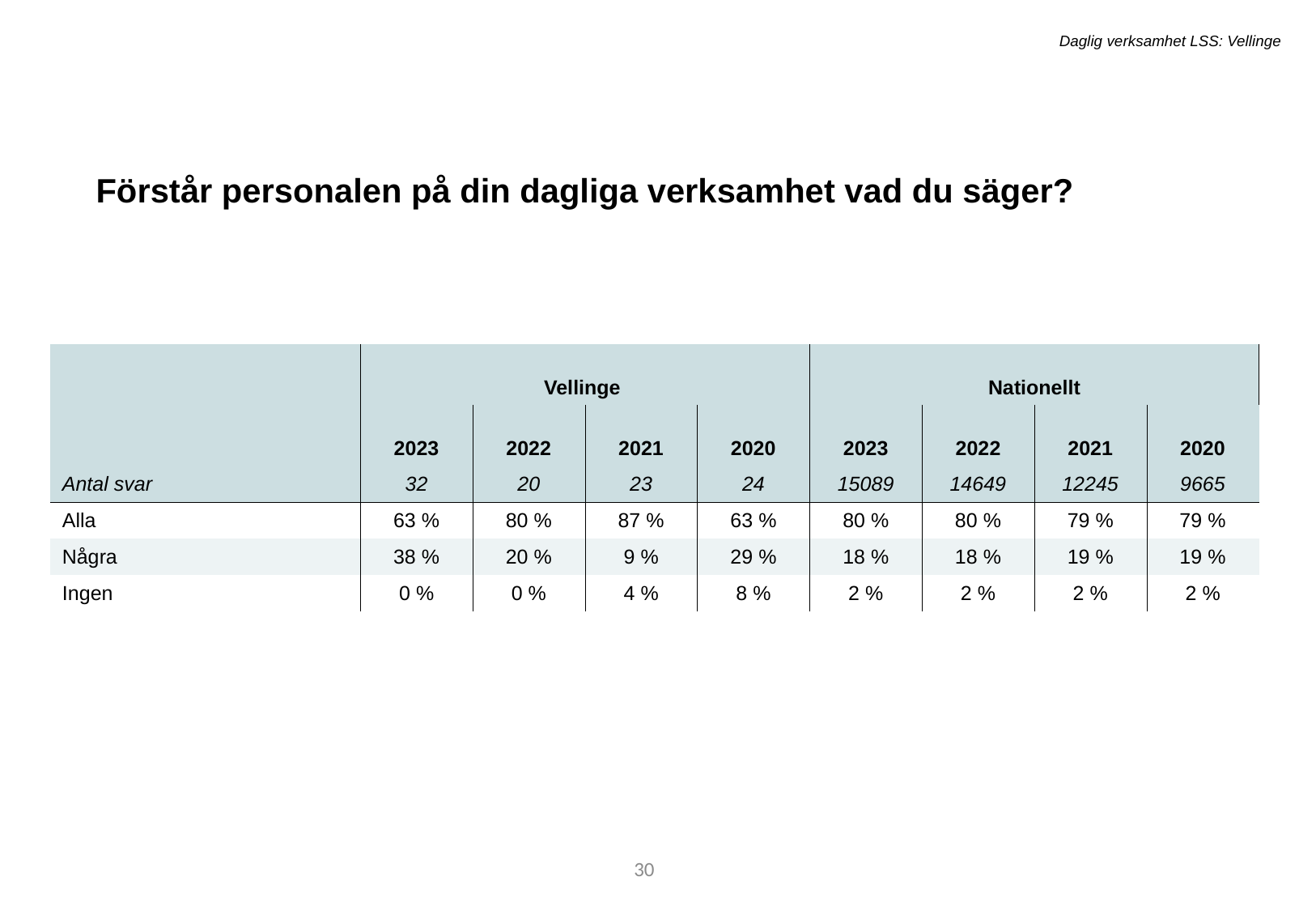

Daglig verksamhet LSS: Vellinge
Förstår personalen på din dagliga verksamhet vad du säger?
|  | Vellinge | Vellinge | - | - | Nationellt | Nationellt | - | - |
| --- | --- | --- | --- | --- | --- | --- | --- | --- |
|  | 2023 | 2022 | 2021 | 2020 | 2023 | 2022 | 2021 | 2020 |
| Antal svar | 32 | 20 | 23 | 24 | 15089 | 14649 | 12245 | 9665 |
| Alla | 63 % | 80 % | 87 % | 63 % | 80 % | 80 % | 79 % | 79 % |
| Några | 38 % | 20 % | 9 % | 29 % | 18 % | 18 % | 19 % | 19 % |
| Ingen | 0 % | 0 % | 4 % | 8 % | 2 % | 2 % | 2 % | 2 % |
30